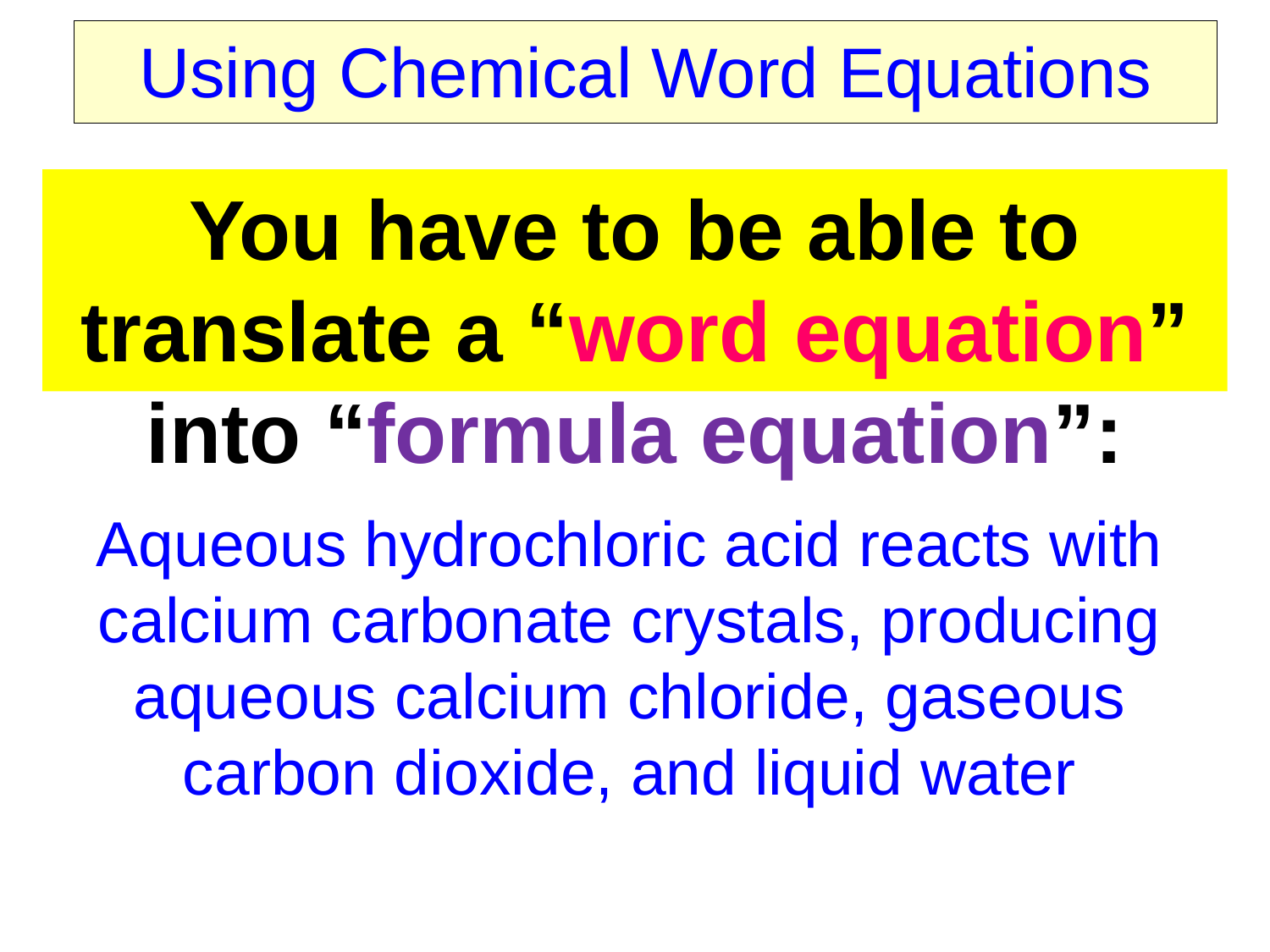

Using Chemical Word Equations
You have to be able to translate a “word equation” into “formula equation”:
Aqueous hydrochloric acid reacts with calcium carbonate crystals, producing aqueous calcium chloride, gaseous carbon dioxide, and liquid water